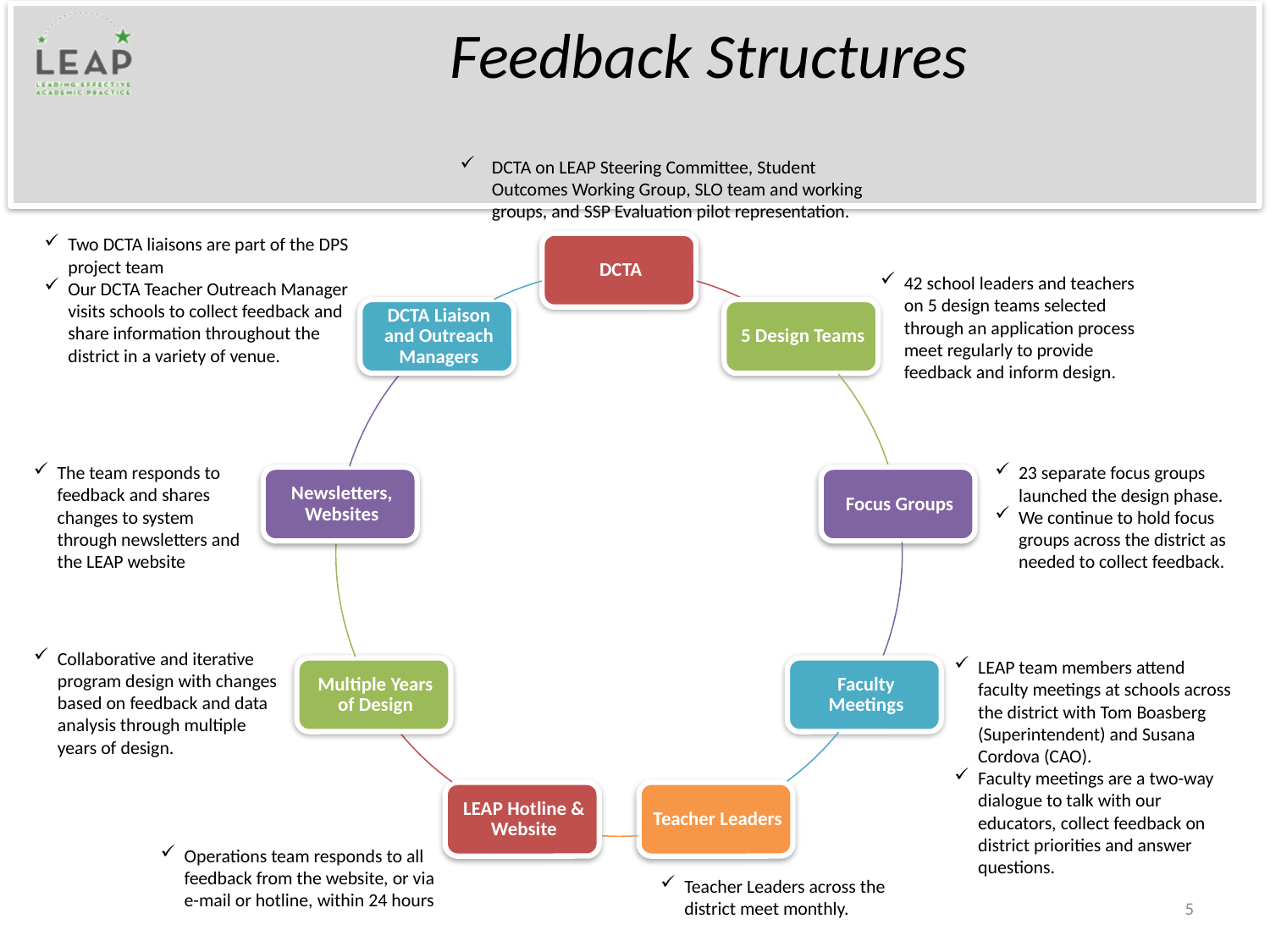

# Feedback Structures
DCTA on LEAP Steering Committee, Student Outcomes Working Group, SLO team and working groups, and SSP Evaluation pilot representation.
Two DCTA liaisons are part of the DPS project team
Our DCTA Teacher Outreach Manager visits schools to collect feedback and share information throughout the district in a variety of venue.
DCTA
5 Design Teams
Focus Groups
Faculty Meetings
Teacher Leaders
LEAP Hotline & Website
Multiple Years of Design
Newsletters, Websites
DCTA Liaison and Outreach Managers
42 school leaders and teachers on 5 design teams selected through an application process meet regularly to provide feedback and inform design.
The team responds to feedback and shares changes to system through newsletters and the LEAP website
23 separate focus groups launched the design phase.
We continue to hold focus groups across the district as needed to collect feedback.
Collaborative and iterative program design with changes based on feedback and data analysis through multiple years of design.
LEAP team members attend faculty meetings at schools across the district with Tom Boasberg (Superintendent) and Susana Cordova (CAO).
Faculty meetings are a two-way dialogue to talk with our educators, collect feedback on district priorities and answer questions.
Operations team responds to all feedback from the website, or via e-mail or hotline, within 24 hours
Teacher Leaders across the district meet monthly.
5